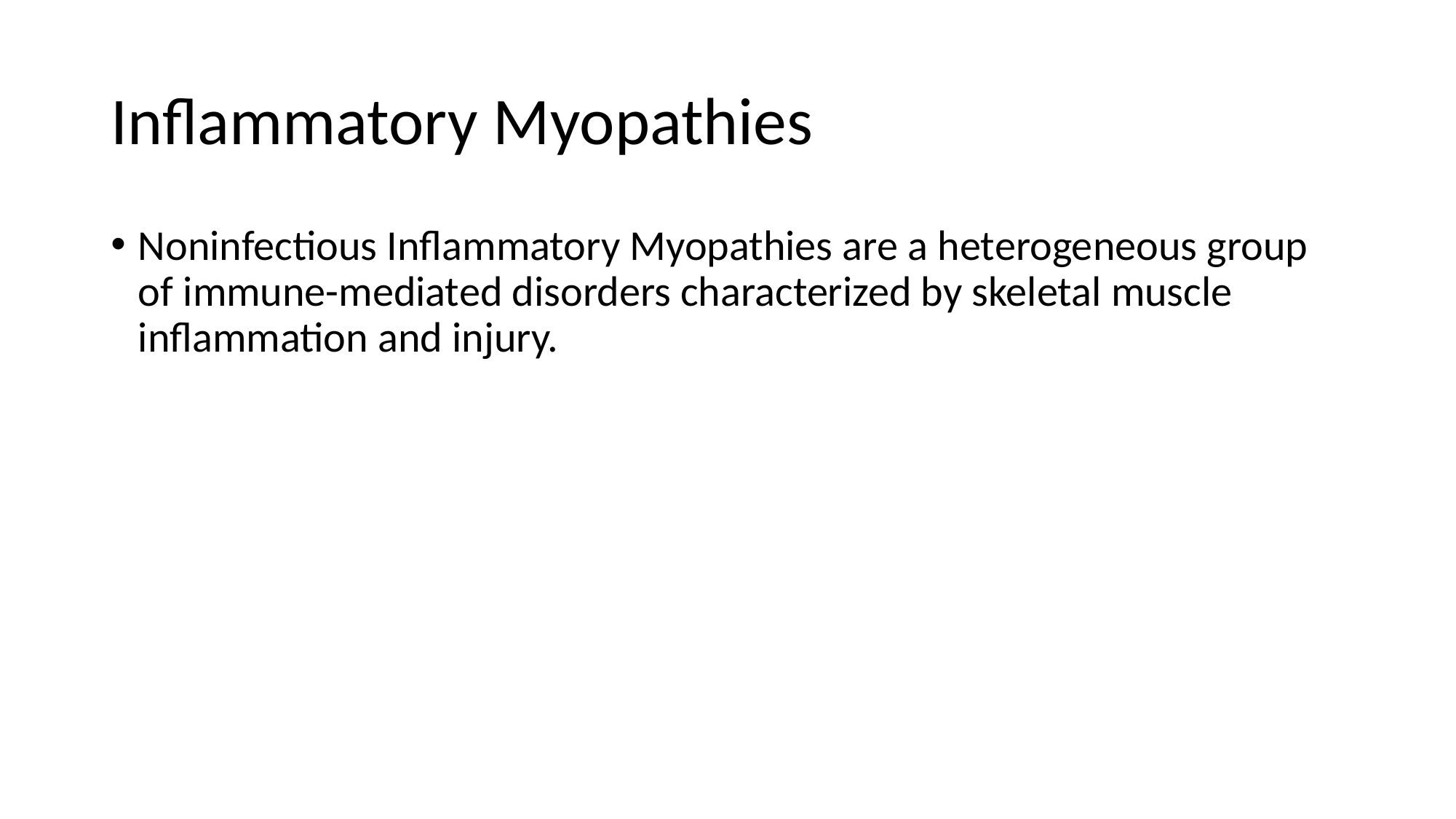

# Inflammatory Myopathies
Noninfectious Inflammatory Myopathies are a heterogeneous group of immune-mediated disorders characterized by skeletal muscle inflammation and injury.